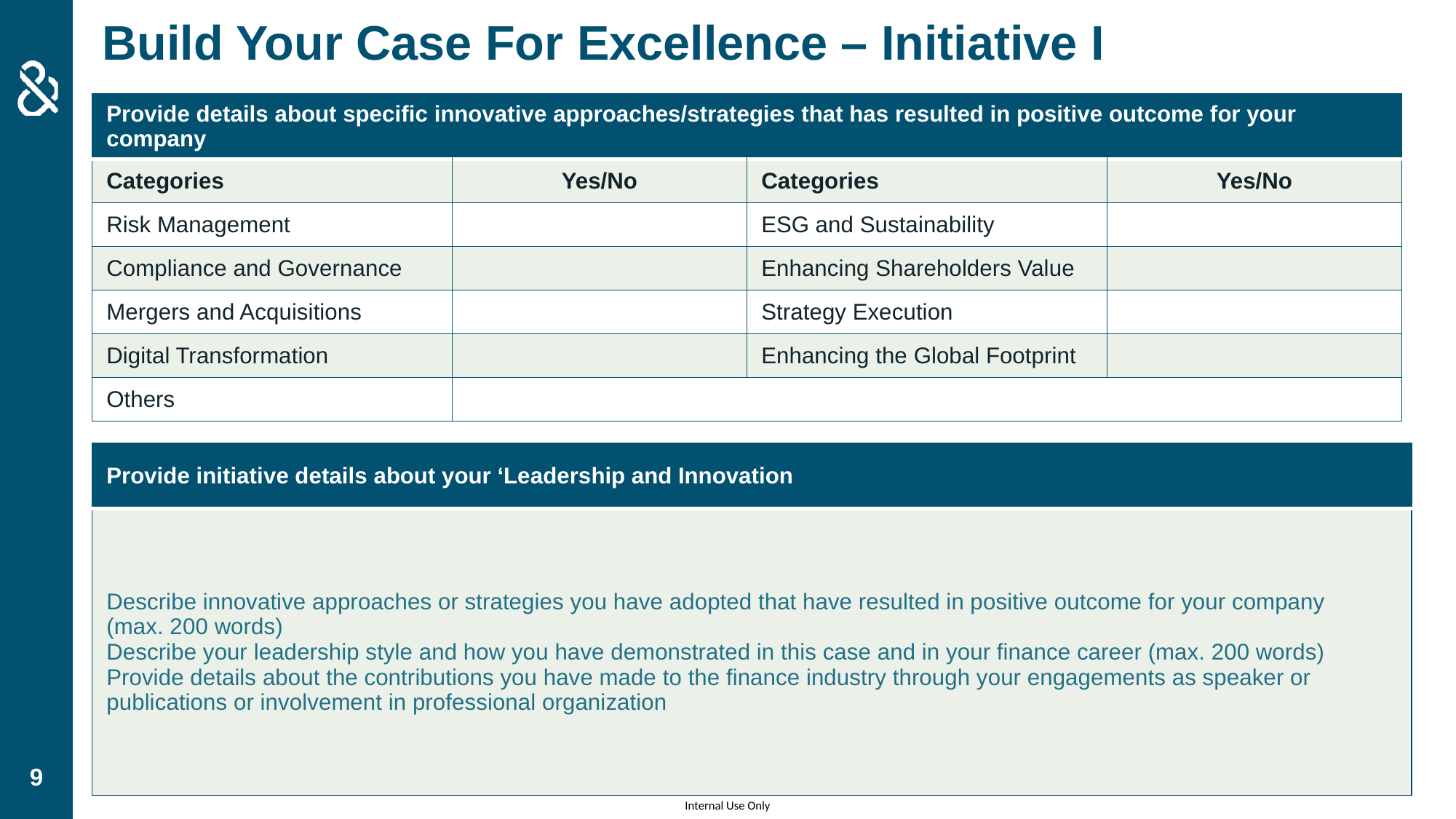

Build Your Case For Excellence – Initiative I
| Provide details about specific innovative approaches/strategies that has resulted in positive outcome for your company | Please Specify | Particulars | Please Specify |
| --- | --- | --- | --- |
| Categories | Yes/No | Categories | Yes/No |
| Risk Management |  | ESG and Sustainability |  |
| Compliance and Governance |  | Enhancing Shareholders Value |  |
| Mergers and Acquisitions |  | Strategy Execution |  |
| Digital Transformation |  | Enhancing the Global Footprint |  |
| Others |  |  |  |
| Provide initiative details about your ‘Leadership and Innovation |
| --- |
| Describe innovative approaches or strategies you have adopted that have resulted in positive outcome for your company (max. 200 words) Describe your leadership style and how you have demonstrated in this case and in your finance career (max. 200 words) Provide details about the contributions you have made to the finance industry through your engagements as speaker or publications or involvement in professional organization |